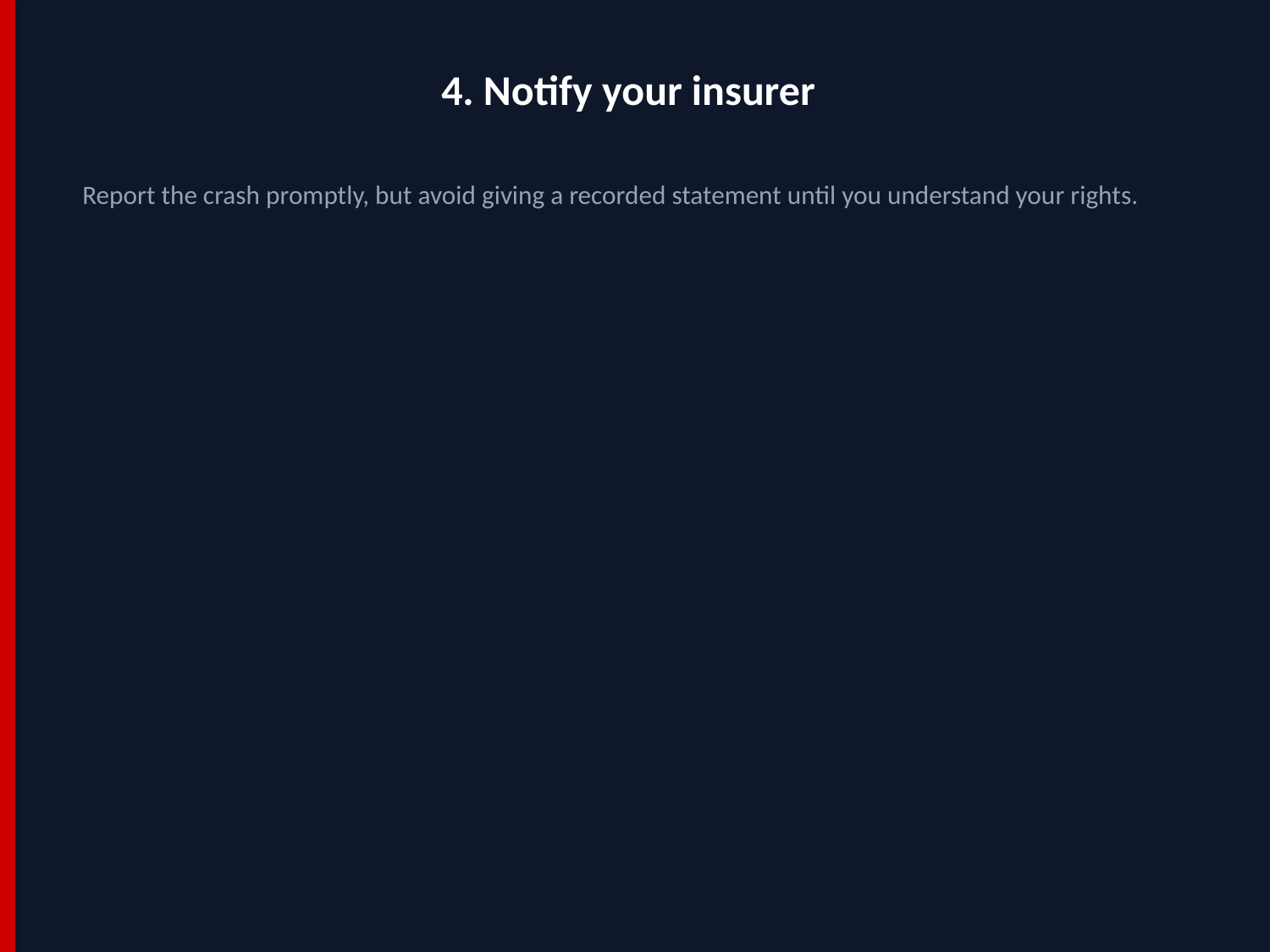

4. Notify your insurer
Report the crash promptly, but avoid giving a recorded statement until you understand your rights.